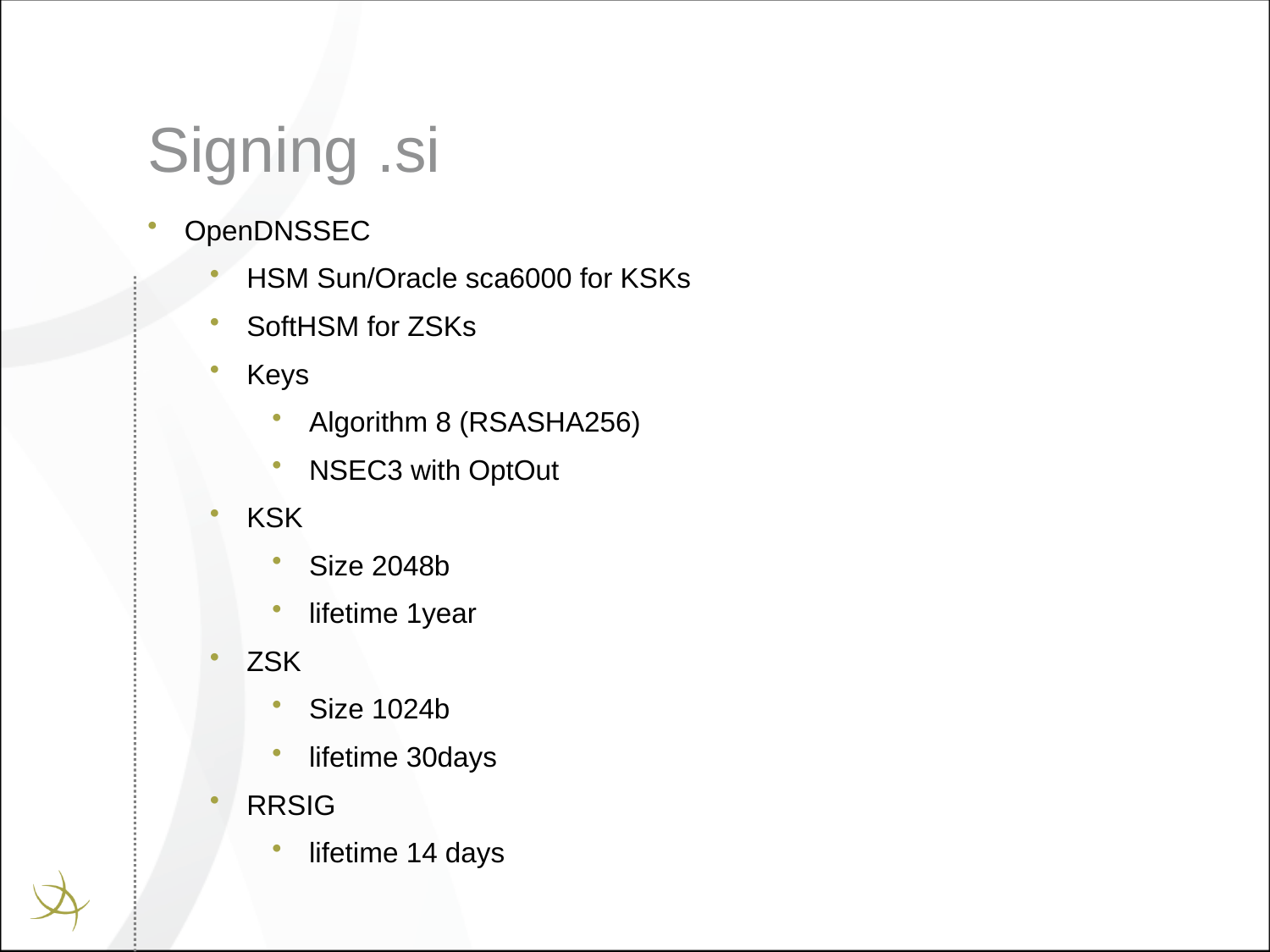

# Signing .si
OpenDNSSEC
HSM Sun/Oracle sca6000 for KSKs
SoftHSM for ZSKs
Keys
Algorithm 8 (RSASHA256)
NSEC3 with OptOut
KSK
Size 2048b
lifetime 1year
ZSK
Size 1024b
lifetime 30days
RRSIG
lifetime 14 days